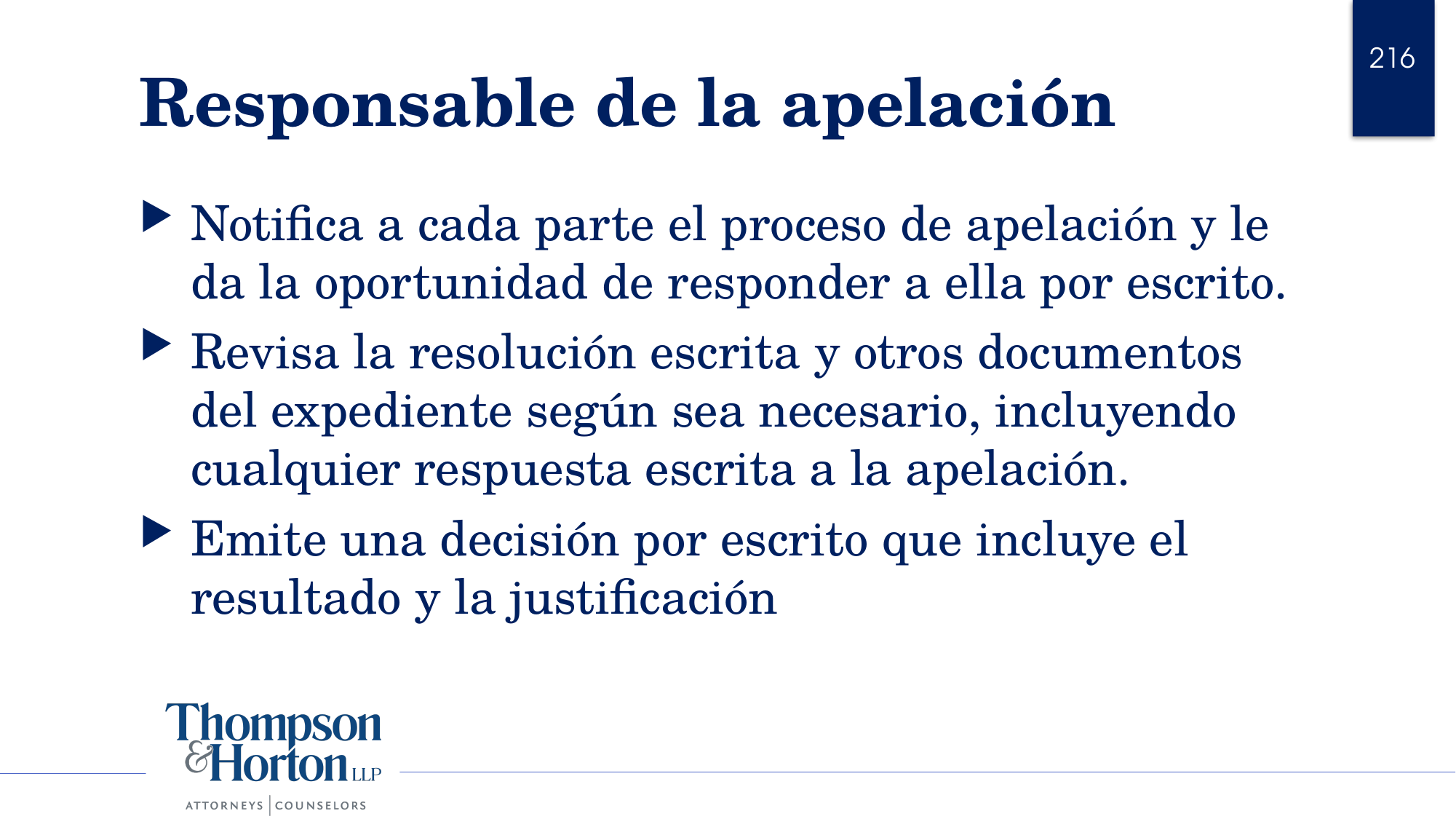

216
# Responsable de la apelación
Notifica a cada parte el proceso de apelación y le da la oportunidad de responder a ella por escrito.
Revisa la resolución escrita y otros documentos del expediente según sea necesario, incluyendo cualquier respuesta escrita a la apelación.
Emite una decisión por escrito que incluye el resultado y la justificación